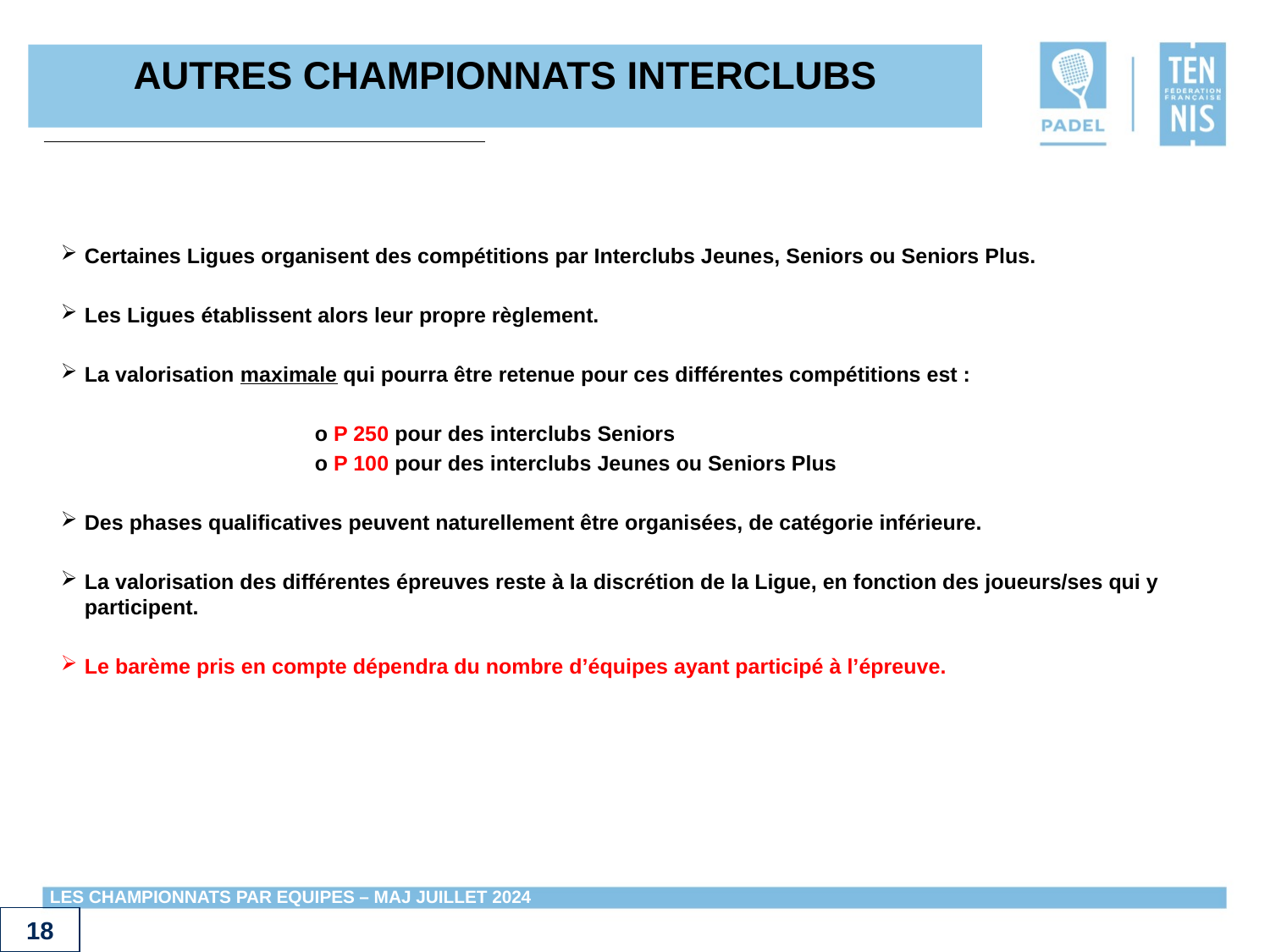

# AUTRES CHAMPIONNATS INTERCLUBS

Certaines Ligues organisent des compétitions par Interclubs Jeunes, Seniors ou Seniors Plus.

Les Ligues établissent alors leur propre règlement.

La valorisation maximale qui pourra être retenue pour ces différentes compétitions est :

		o P 250 pour des interclubs Seniors
		o P 100 pour des interclubs Jeunes ou Seniors Plus

Des phases qualificatives peuvent naturellement être organisées, de catégorie inférieure.

La valorisation des différentes épreuves reste à la discrétion de la Ligue, en fonction des joueurs/ses qui y participent.

Le barème pris en compte dépendra du nombre d’équipes ayant participé à l’épreuve.

18